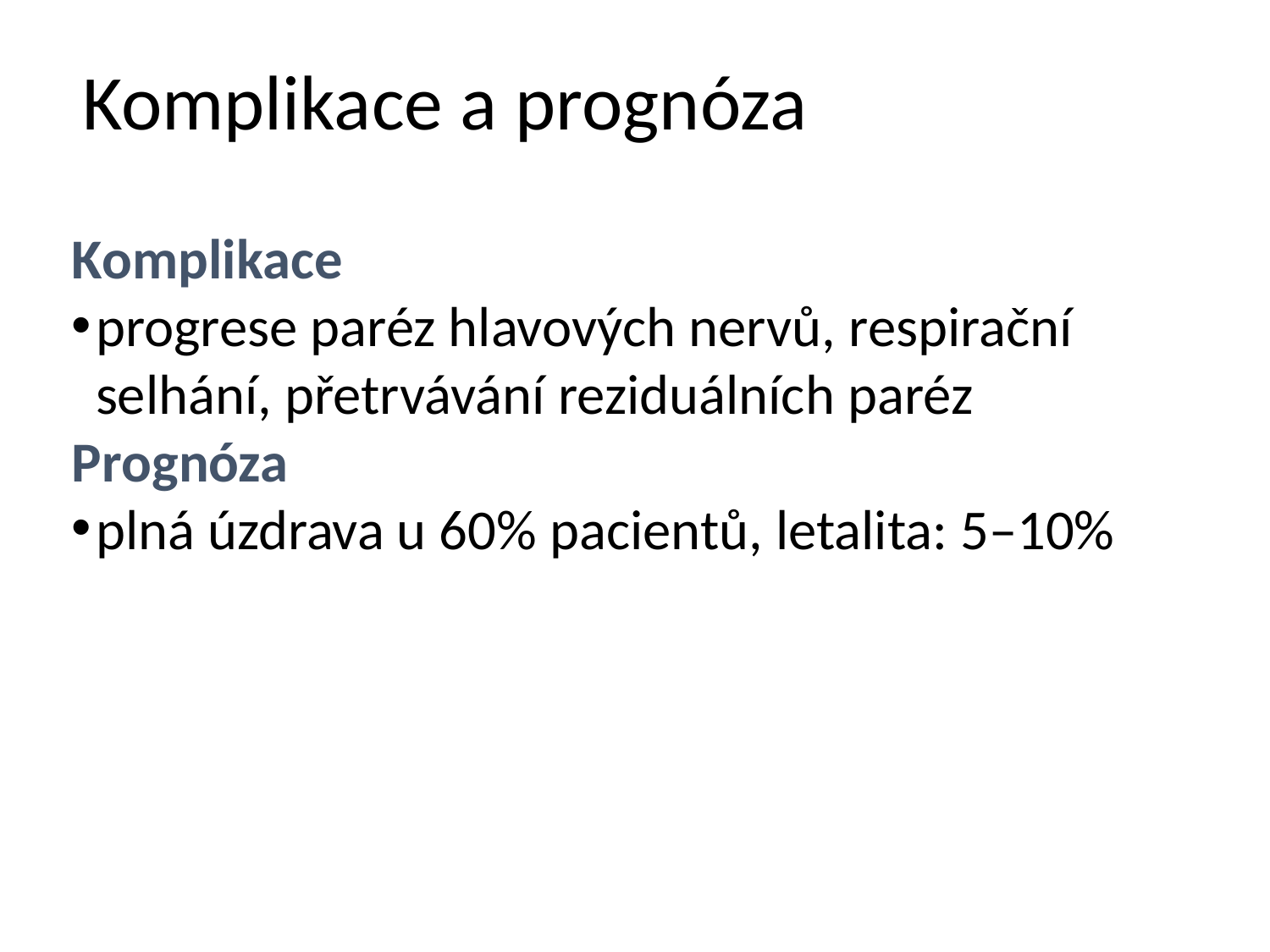

# Komplikace a prognóza
Komplikace
progrese paréz hlavových nervů, respirační selhání, přetrvávání reziduálních paréz
Prognóza
plná úzdrava u 60% pacientů, letalita: 5–10%